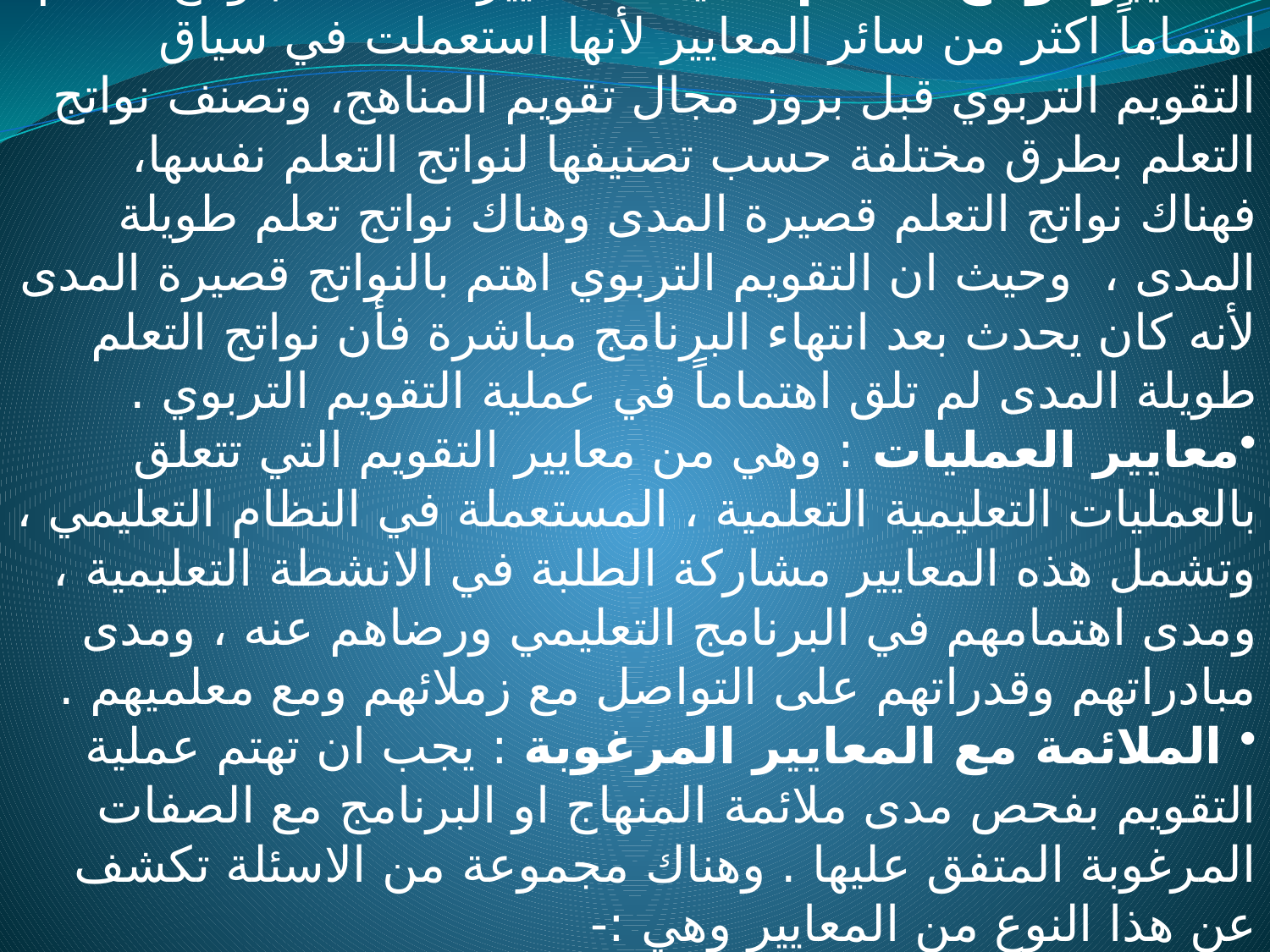

معايير نواتج التعلم : لقيت المعايير المتعلقة بنواتج التعلم اهتماماً اكثر من سائر المعايير لأنها استعملت في سياق التقويم التربوي قبل بروز مجال تقويم المناهج، وتصنف نواتج التعلم بطرق مختلفة حسب تصنيفها لنواتج التعلم نفسها، فهناك نواتج التعلم قصيرة المدى وهناك نواتج تعلم طويلة المدى ،  وحيث ان التقويم التربوي اهتم بالنواتج قصيرة المدى لأنه كان يحدث بعد انتهاء البرنامج مباشرة فأن نواتج التعلم طويلة المدى لم تلق اهتماماً في عملية التقويم التربوي .
معايير العمليات : وهي من معايير التقويم التي تتعلق بالعمليات التعليمية التعلمية ، المستعملة في النظام التعليمي ، وتشمل هذه المعايير مشاركة الطلبة في الانشطة التعليمية ، ومدى اهتمامهم في البرنامج التعليمي ورضاهم عنه ، ومدى مبادراتهم وقدراتهم على التواصل مع زملائهم ومع معلميهم .
 الملائمة مع المعايير المرغوبة : يجب ان تهتم عملية التقويم بفحص مدى ملائمة المنهاج او البرنامج مع الصفات المرغوبة المتفق عليها . وهناك مجموعة من الاسئلة تكشف عن هذا النوع من المعايير وهي :-